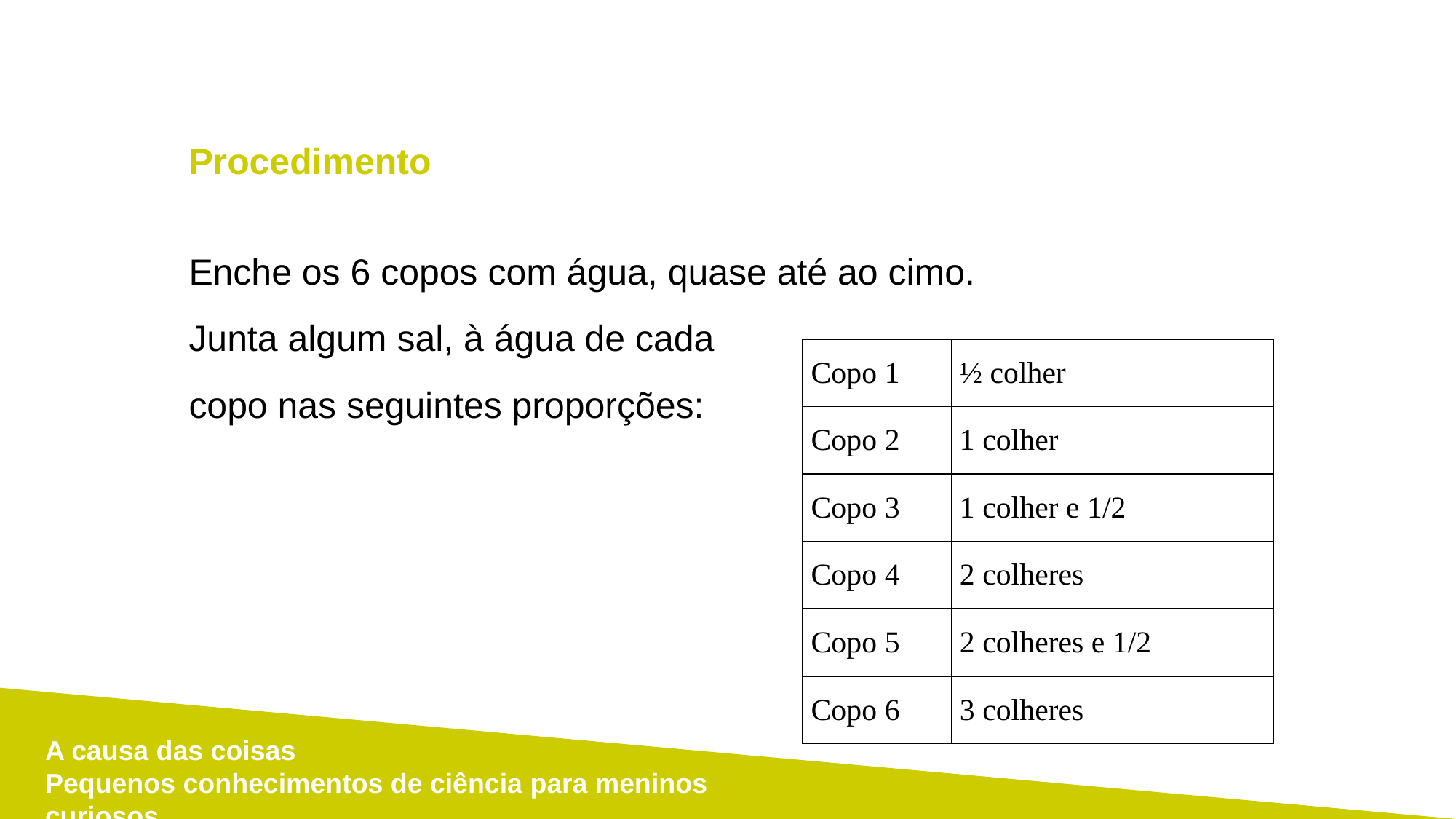

Procedimento

Enche os 6 copos com água, quase até ao cimo.
Junta algum sal, à água de cada
copo nas seguintes proporções:
| Copo 1 | ½ colher |
| --- | --- |
| Copo 2 | 1 colher |
| Copo 3 | 1 colher e 1/2 |
| Copo 4 | 2 colheres |
| Copo 5 | 2 colheres e 1/2 |
| Copo 6 | 3 colheres |

A causa das coisas
Pequenos conhecimentos de ciência para meninos curiosos